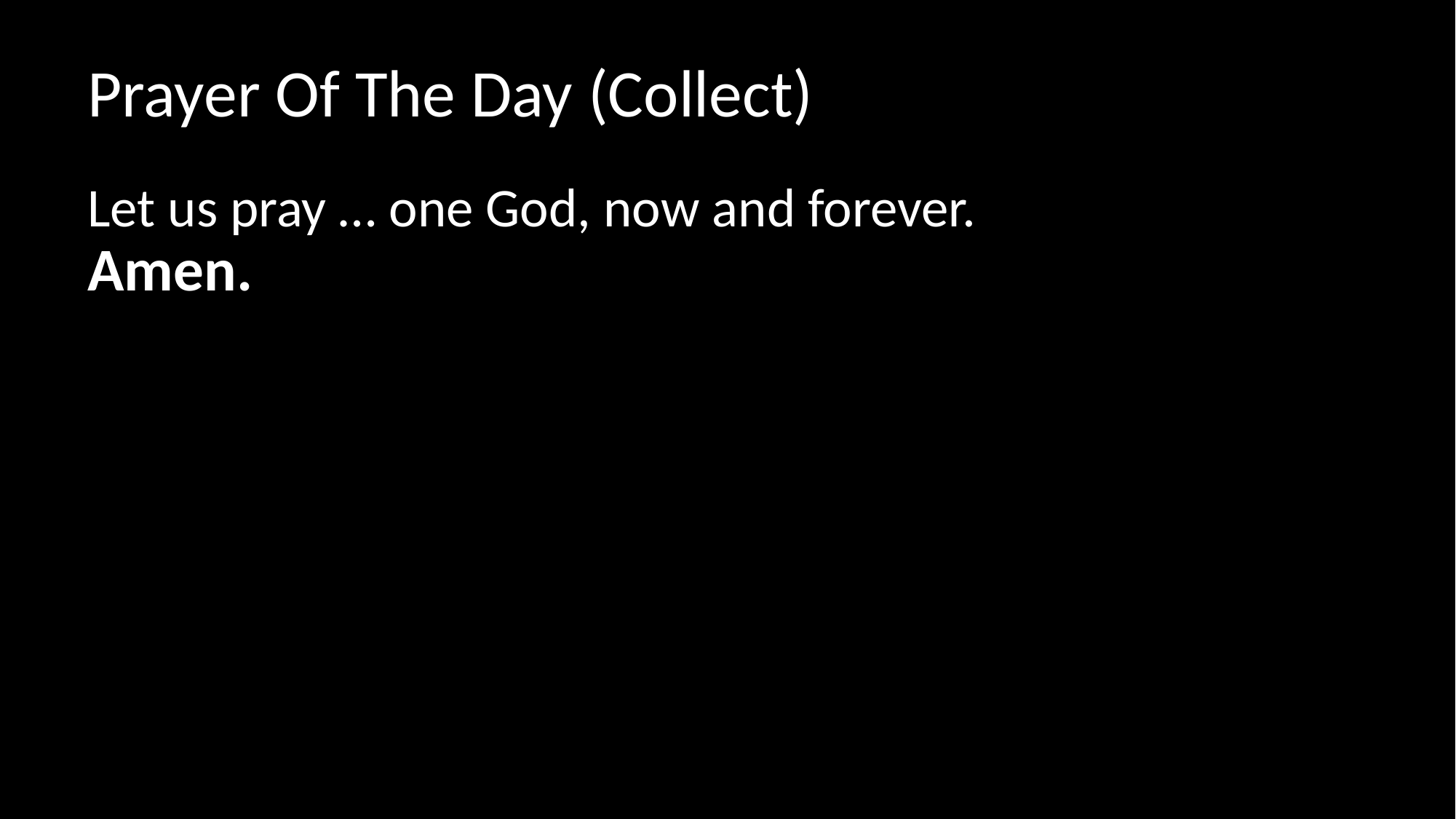

# Prayer Of The Day (Collect)
Let us pray … one God, now and forever.
Amen.